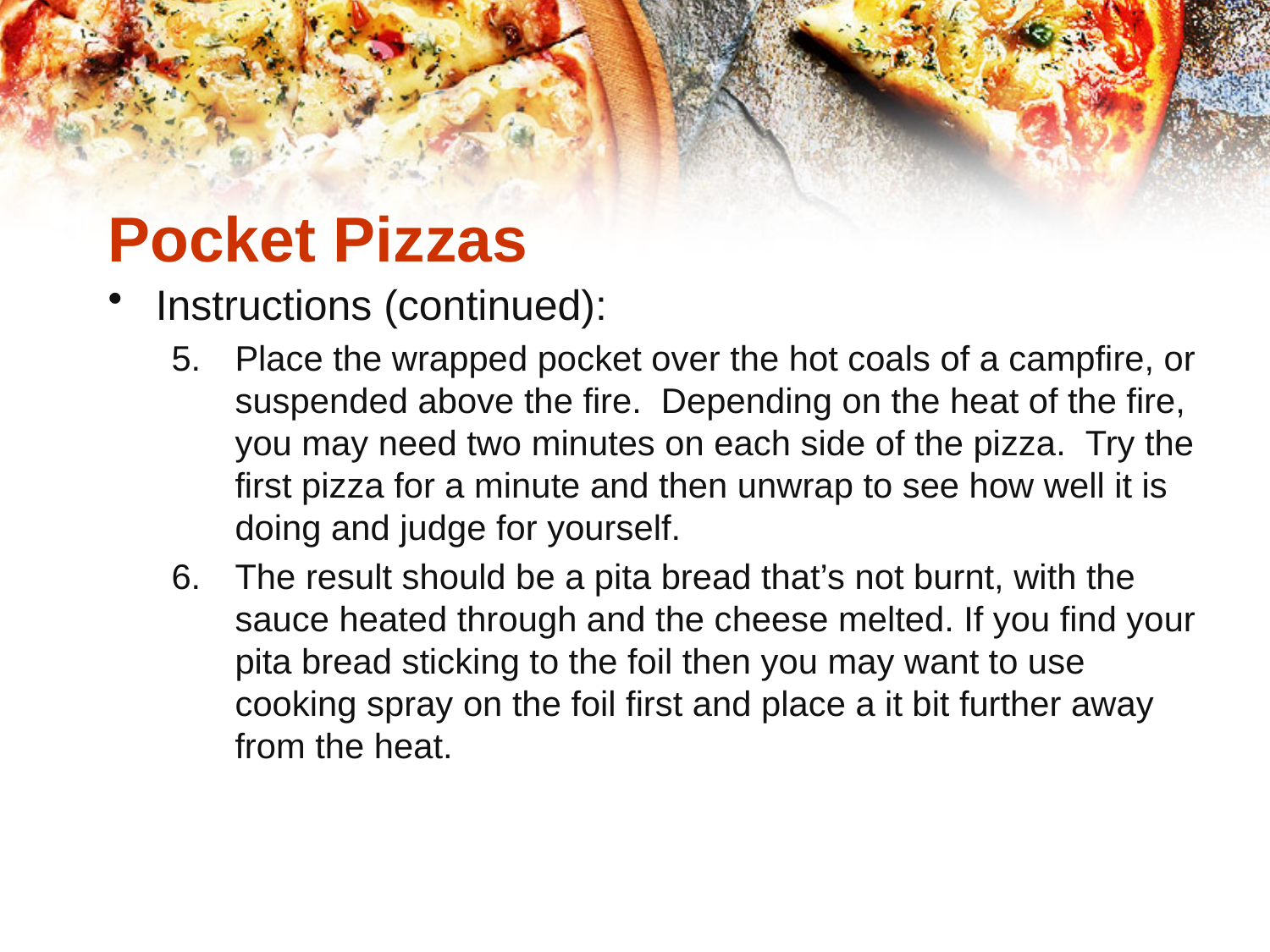

Pocket Pizzas
Instructions (continued):
Place the wrapped pocket over the hot coals of a campfire, or suspended above the fire.  Depending on the heat of the fire, you may need two minutes on each side of the pizza.  Try the first pizza for a minute and then unwrap to see how well it is doing and judge for yourself.
The result should be a pita bread that’s not burnt, with the sauce heated through and the cheese melted. If you find your pita bread sticking to the foil then you may want to use cooking spray on the foil first and place a it bit further away from the heat.